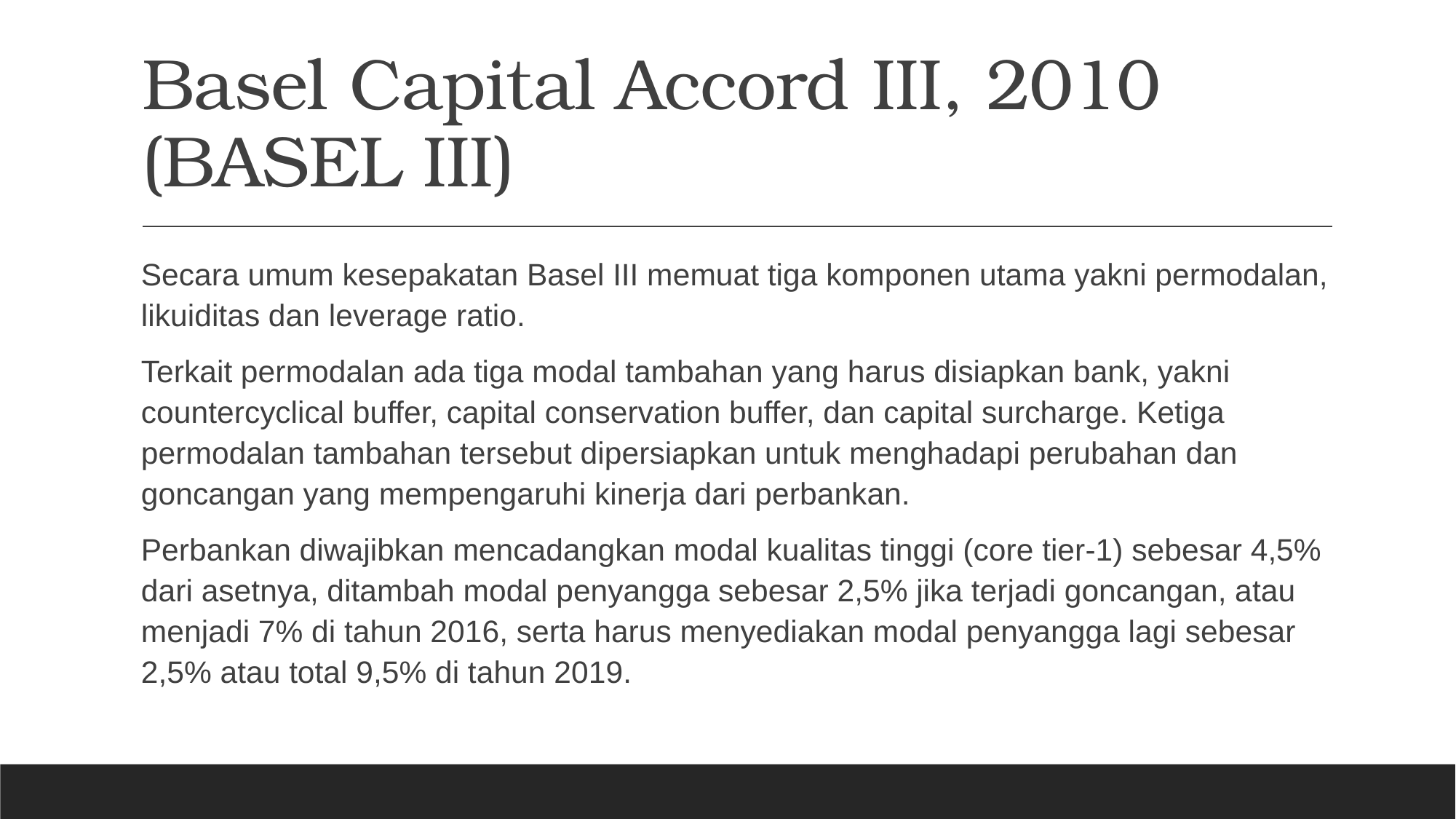

# Basel Capital Accord III, 2010 (BASEL III)
Secara umum kesepakatan Basel III memuat tiga komponen utama yakni permodalan, likuiditas dan leverage ratio.
Terkait permodalan ada tiga modal tambahan yang harus disiapkan bank, yakni countercyclical buffer, capital conservation buffer, dan capital surcharge. Ketiga permodalan tambahan tersebut dipersiapkan untuk menghadapi perubahan dan goncangan yang mempengaruhi kinerja dari perbankan.
Perbankan diwajibkan mencadangkan modal kualitas tinggi (core tier-1) sebesar 4,5% dari asetnya, ditambah modal penyangga sebesar 2,5% jika terjadi goncangan, atau menjadi 7% di tahun 2016, serta harus menyediakan modal penyangga lagi sebesar 2,5% atau total 9,5% di tahun 2019.